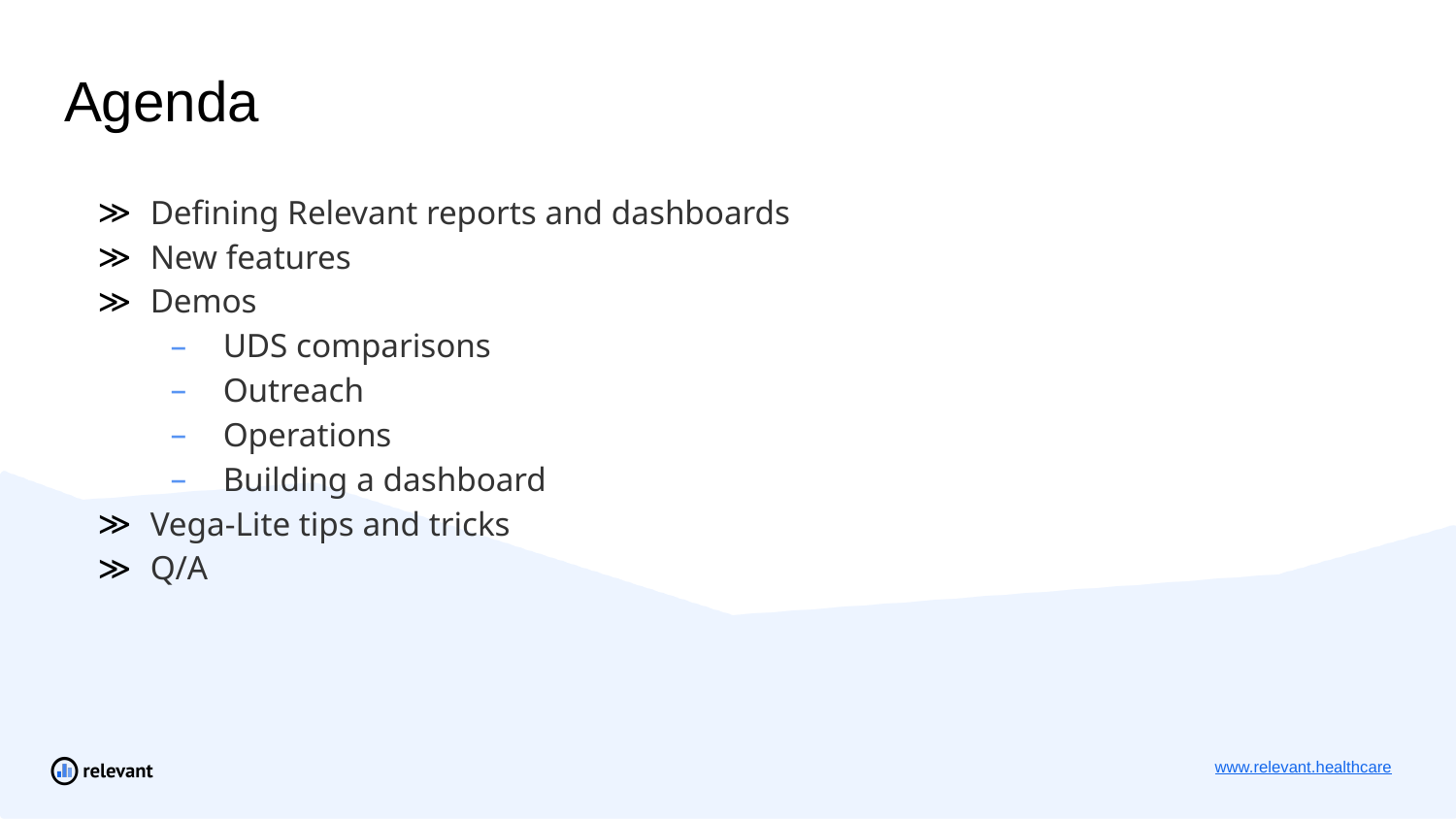

# Agenda
Defining Relevant reports and dashboards
New features
Demos
UDS comparisons
Outreach
Operations
Building a dashboard
Vega-Lite tips and tricks
Q/A